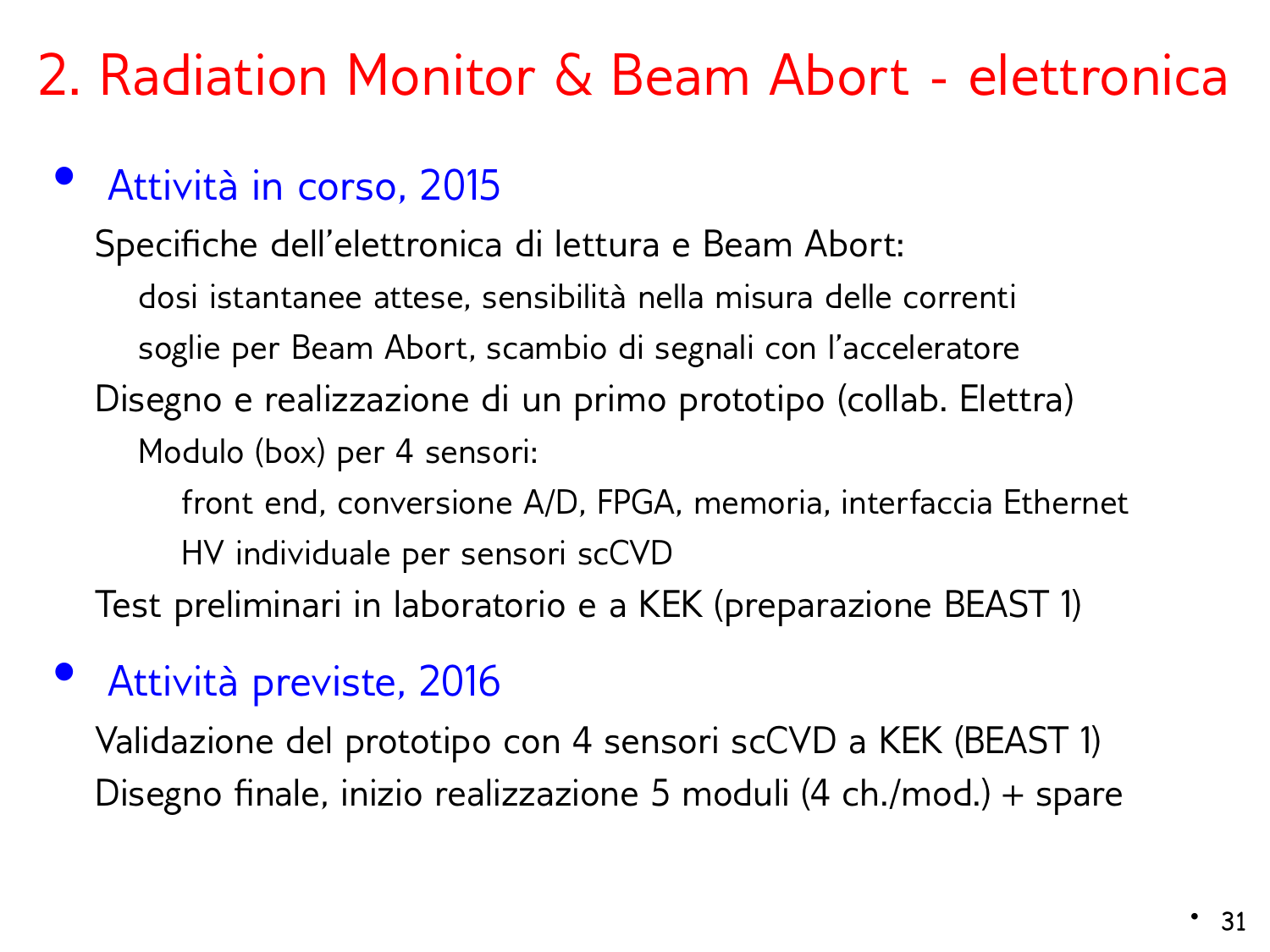

# 2. Radiation Monitor & Beam Abort - elettronica
Attività in corso, 2015
Specifiche dell’elettronica di lettura e Beam Abort:
dosi istantanee attese, sensibilità nella misura delle correnti
soglie per Beam Abort, scambio di segnali con l’acceleratore
Disegno e realizzazione di un primo prototipo (collab. Elettra)
Modulo (box) per 4 sensori:
front end, conversione A/D, FPGA, memoria, interfaccia Ethernet
HV individuale per sensori scCVD
Test preliminari in laboratorio e a KEK (preparazione BEAST 1)
Attività previste, 2016
Validazione del prototipo con 4 sensori scCVD a KEK (BEAST 1)
Disegno finale, inizio realizzazione 5 moduli (4 ch./mod.) + spare
31